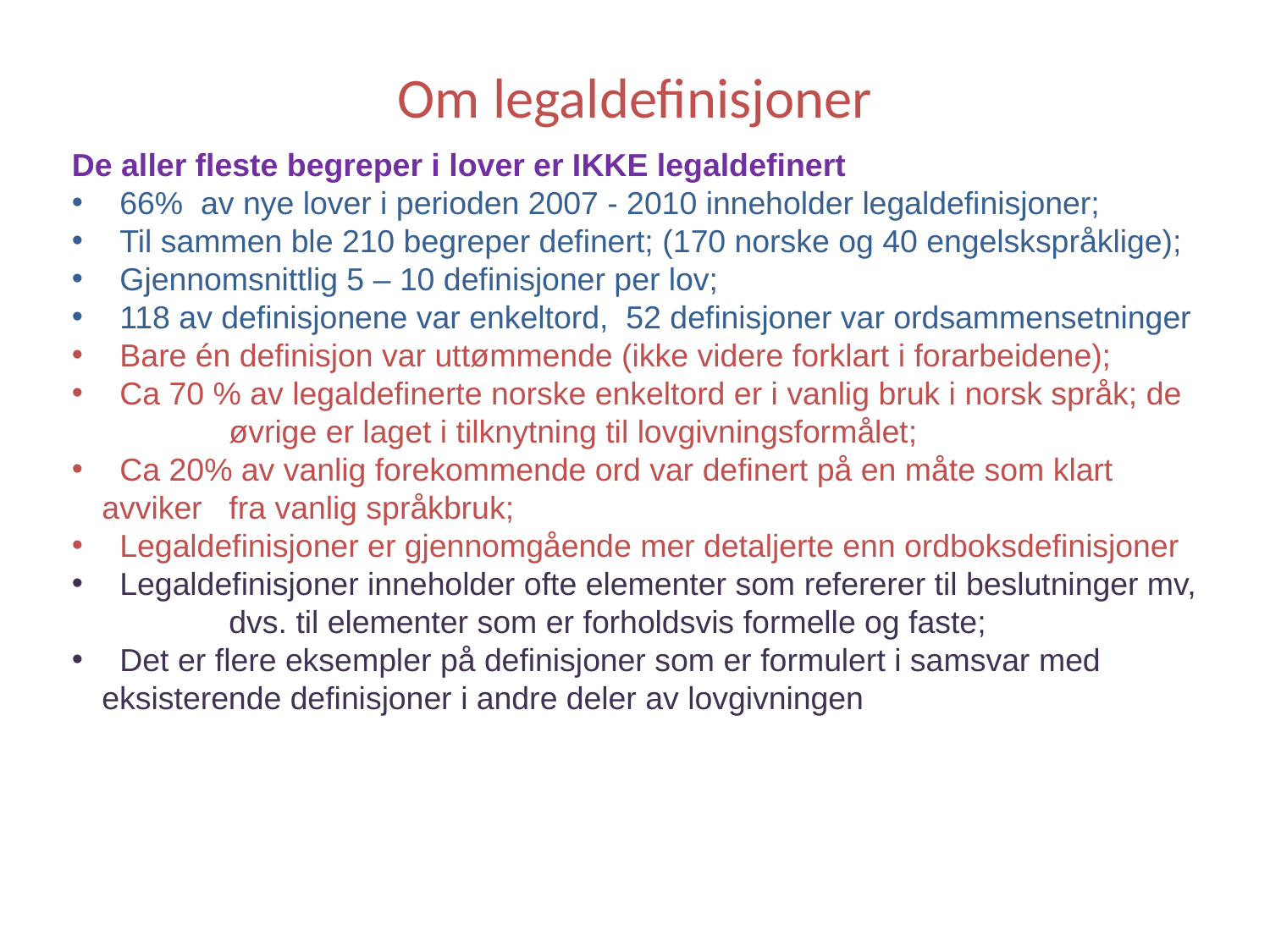

# Om legaldefinisjoner
De aller fleste begreper i lover er IKKE legaldefinert
  66%  av nye lover i perioden 2007 - 2010 inneholder legaldefinisjoner;
  Til sammen ble 210 begreper definert; (170 norske og 40 engelskspråklige);
  Gjennomsnittlig 5 – 10 definisjoner per lov;
  118 av definisjonene var enkeltord,  52 definisjoner var ordsammensetninger
  Bare én definisjon var uttømmende (ikke videre forklart i forarbeidene);
  Ca 70 % av legaldefinerte norske enkeltord er i vanlig bruk i norsk språk; de    	øvrige er laget i tilknytning til lovgivningsformålet;
  Ca 20% av vanlig forekommende ord var definert på en måte som klart avviker 	fra vanlig språkbruk;
  Legaldefinisjoner er gjennomgående mer detaljerte enn ordboksdefinisjoner
  Legaldefinisjoner inneholder ofte elementer som refererer til beslutninger mv, 	dvs. til elementer som er forholdsvis formelle og faste;
  Det er flere eksempler på definisjoner som er formulert i samsvar med 	eksisterende definisjoner i andre deler av lovgivningen